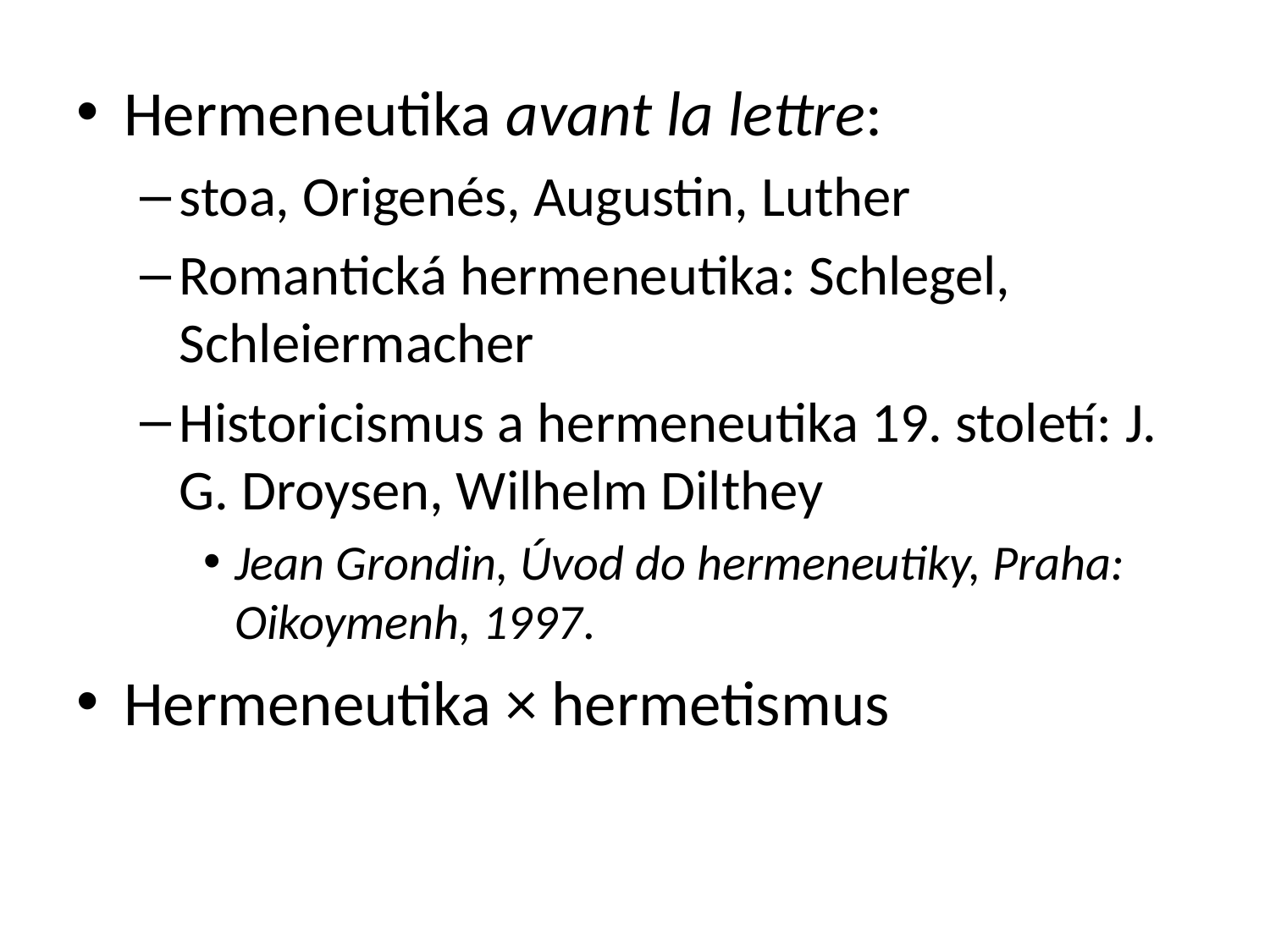

Hermeneutika avant la lettre:
stoa, Origenés, Augustin, Luther
Romantická hermeneutika: Schlegel, Schleiermacher
Historicismus a hermeneutika 19. století: J. G. Droysen, Wilhelm Dilthey
Jean Grondin, Úvod do hermeneutiky, Praha: Oikoymenh, 1997.
Hermeneutika × hermetismus